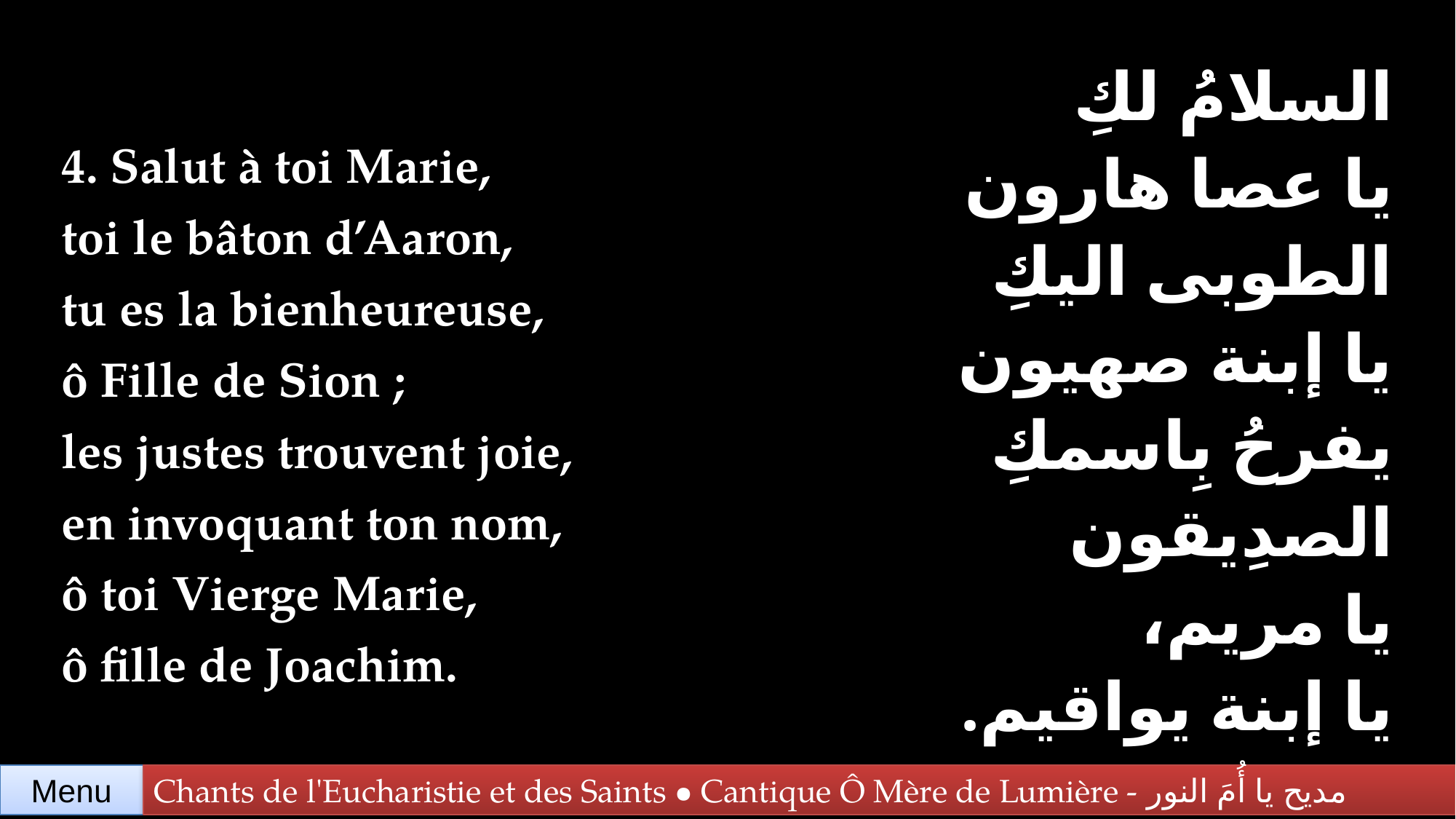

| 4. Salut à toi Marie, toi le bâton d’Aaron, tu es la bienheureuse, ô Fille de Sion ; les justes trouvent joie, en invoquant ton nom, ô toi Vierge Marie, ô fille de Joachim. | السلامُ لكِ يا عصا هارون الطوبى اليكِ يا إبنة صهيون يفرحُ بِاسمكِ الصدِيقون يا مريم، يا إبنة يواقيم. |
| --- | --- |
Chants de l'Eucharistie et des Saints • Cantique Ô Mère de Lumière - مديح يا أُمَ النور
Menu